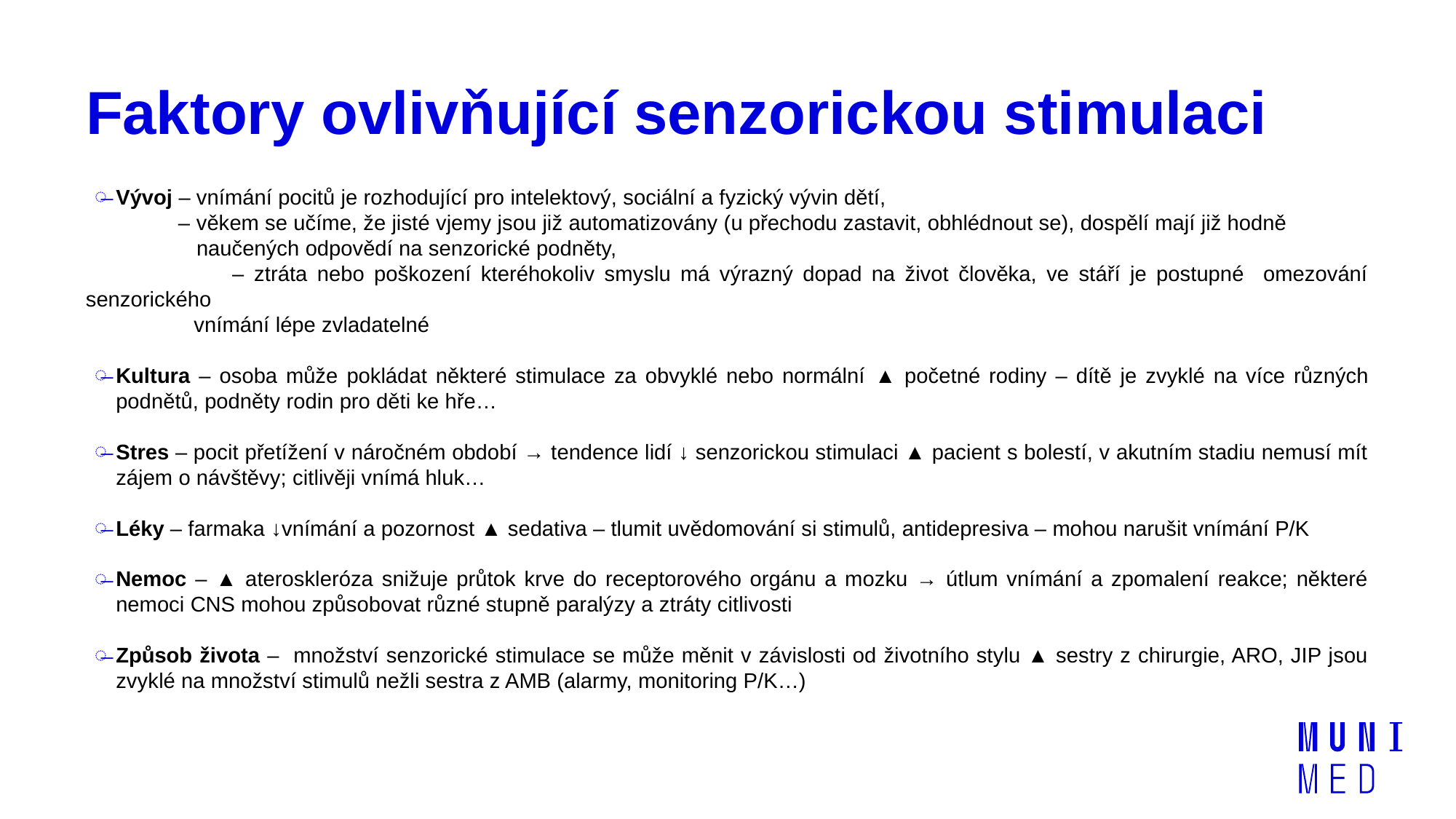

# Faktory ovlivňující senzorickou stimulaci
Vývoj – vnímání pocitů je rozhodující pro intelektový, sociální a fyzický vývin dětí,
              – věkem se učíme, že jisté vjemy jsou již automatizovány (u přechodu zastavit, obhlédnout se), dospělí mají již hodně
                 naučených odpovědí na senzorické podněty,
               – ztráta nebo poškození kteréhokoliv smyslu má výrazný dopad na život člověka, ve stáří je postupné  omezování senzorického
                  vnímání lépe zvladatelné

Kultura – osoba může pokládat některé stimulace za obvyklé nebo normální ▲ početné rodiny – dítě je zvyklé na více různých podnětů, podněty rodin pro děti ke hře…

Stres – pocit přetížení v náročném období → tendence lidí ↓ senzorickou stimulaci ▲ pacient s bolestí, v akutním stadiu nemusí mít zájem o návštěvy; citlivěji vnímá hluk…

Léky – farmaka ↓vnímání a pozornost ▲ sedativa – tlumit uvědomování si stimulů, antidepresiva – mohou narušit vnímání P/K

Nemoc – ▲ ateroskleróza snižuje průtok krve do receptorového orgánu a mozku → útlum vnímání a zpomalení reakce; některé nemoci CNS mohou způsobovat různé stupně paralýzy a ztráty citlivosti

Způsob života –  množství senzorické stimulace se může měnit v závislosti od životního stylu ▲ sestry z chirurgie, ARO, JIP jsou zvyklé na množství stimulů nežli sestra z AMB (alarmy, monitoring P/K…)